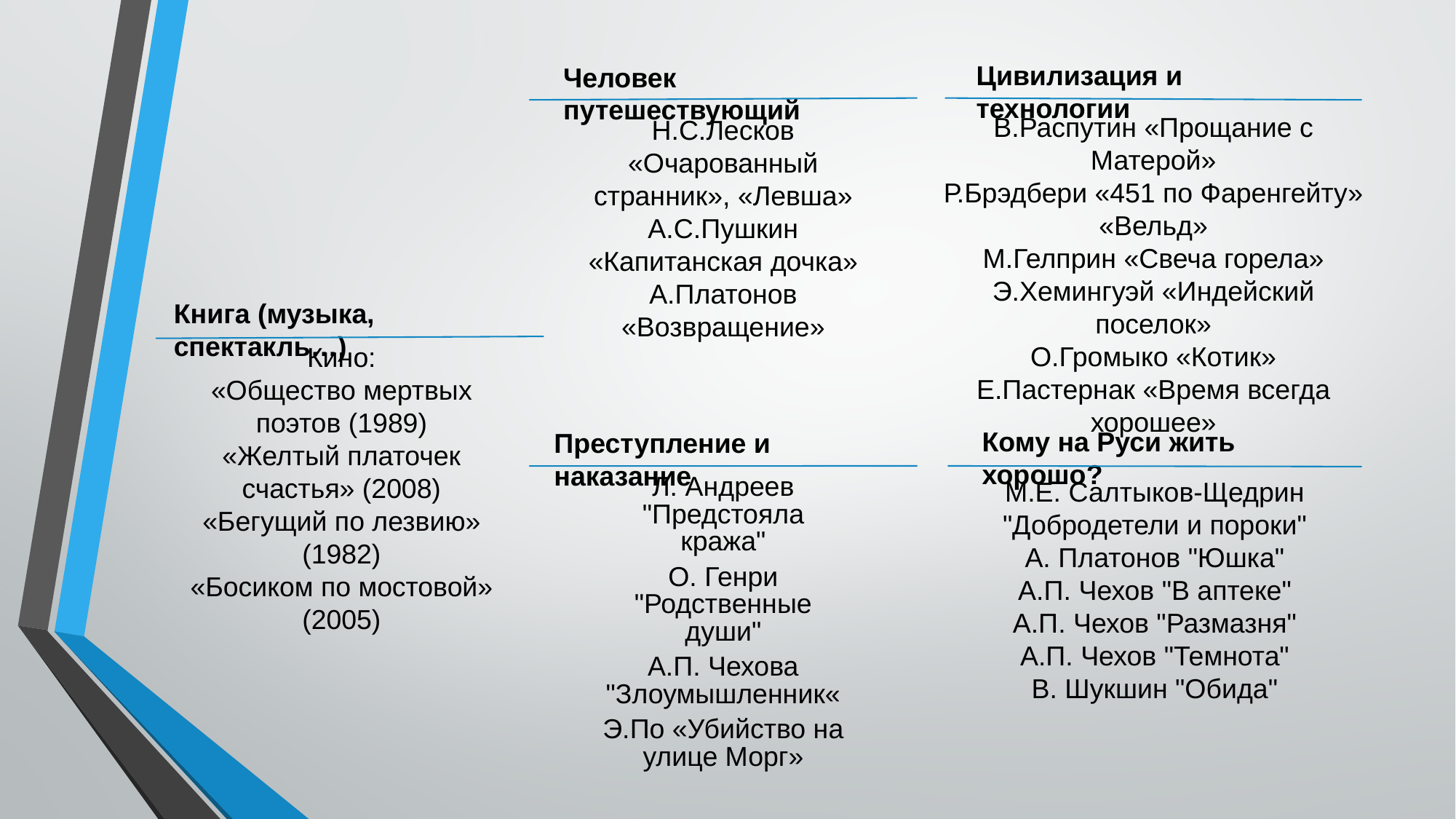

Цивилизация и технологии
Человек путешествующий
В.Распутин «Прощание с Матерой»
Р.Брэдбери «451 по Фаренгейту»
«Вельд»
М.Гелприн «Свеча горела»
Э.Хемингуэй «Индейский поселок»
О.Громыко «Котик»
Е.Пастернак «Время всегда хорошее»

Н.С.Лесков «Очарованный странник», «Левша»
А.С.Пушкин «Капитанская дочка»
А.Платонов «Возвращение»

Книга (музыка, спектакль…)
Кино:
«Общество мертвых поэтов (1989)
«Желтый платочек счастья» (2008)
«Бегущий по лезвию» (1982)
«Босиком по мостовой» (2005)

Кому на Руси жить хорошо?
Преступление и наказание
Л. Андреев "Предстояла кража"
О. Генри "Родственные души"
А.П. Чехова "Злоумышленник«
Э.По «Убийство на улице Морг»

М.Е. Салтыков-Щедрин "Добродетели и пороки"
А. Платонов "Юшка"
А.П. Чехов "В аптеке"
А.П. Чехов "Размазня"
А.П. Чехов "Темнота"
В. Шукшин "Обида"